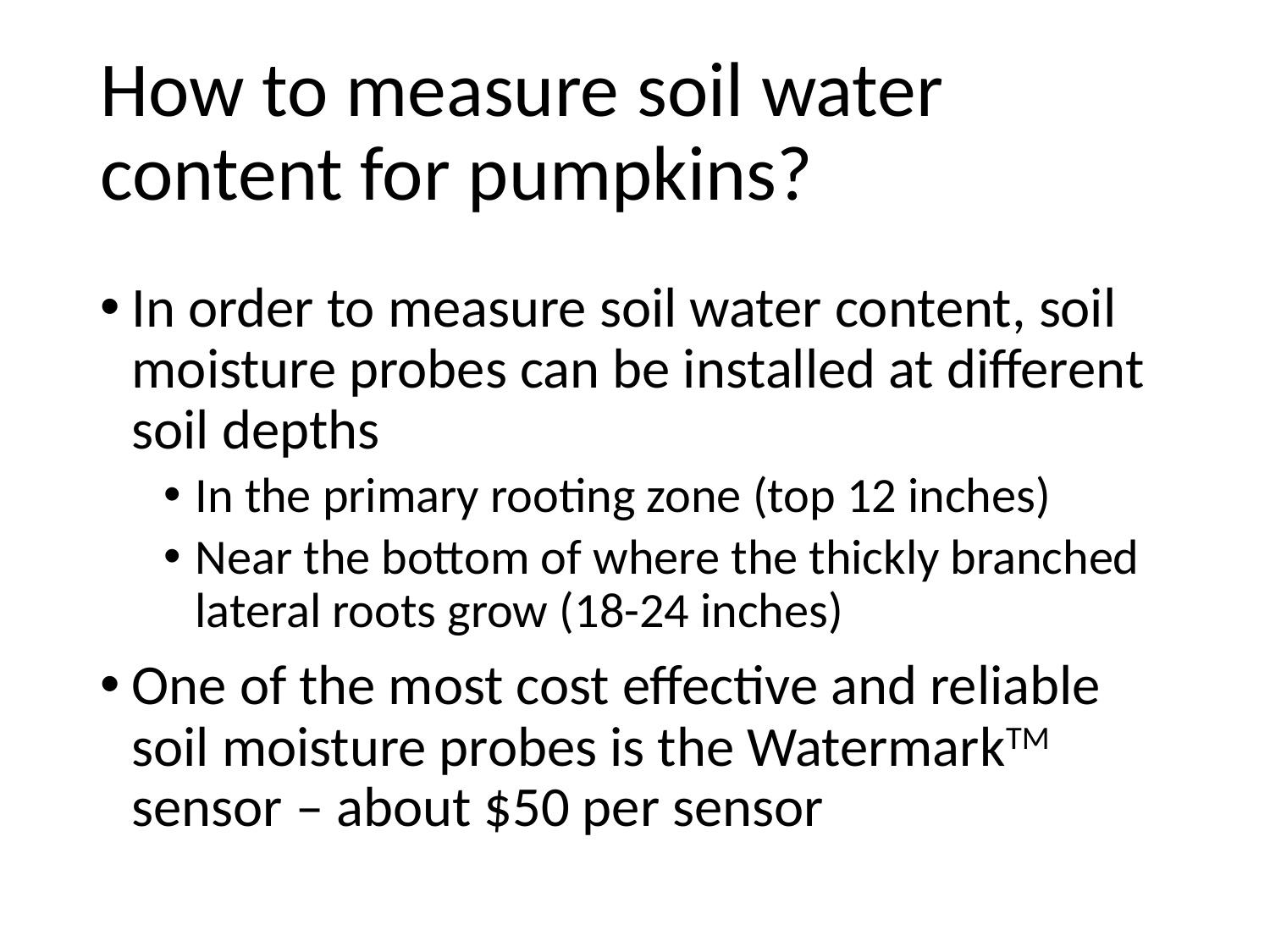

# How to measure soil water content for pumpkins?
In order to measure soil water content, soil moisture probes can be installed at different soil depths
In the primary rooting zone (top 12 inches)
Near the bottom of where the thickly branched lateral roots grow (18-24 inches)
One of the most cost effective and reliable soil moisture probes is the WatermarkTM sensor – about $50 per sensor